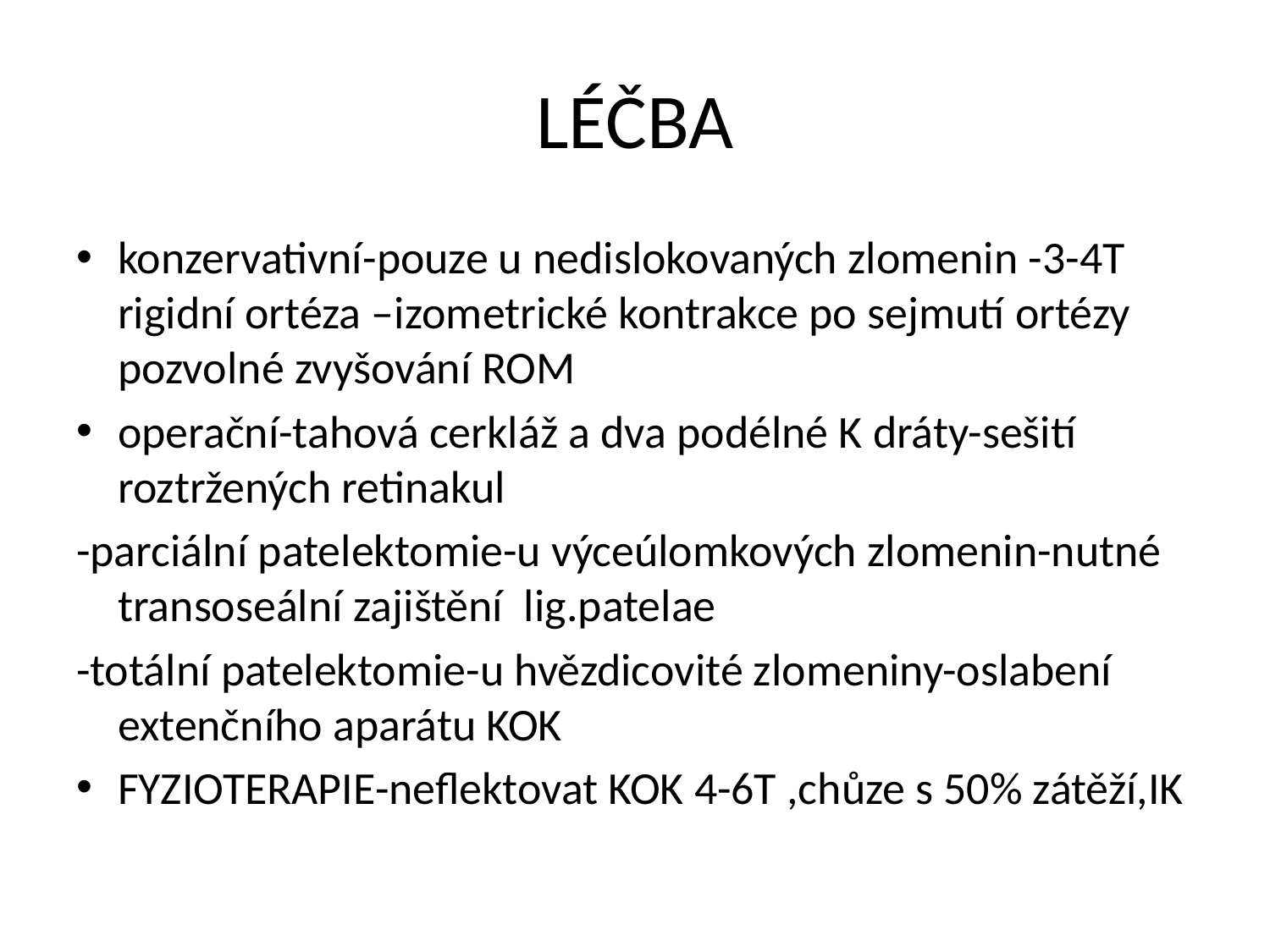

# LÉČBA
konzervativní-pouze u nedislokovaných zlomenin -3-4T rigidní ortéza –izometrické kontrakce po sejmutí ortézy pozvolné zvyšování ROM
operační-tahová cerkláž a dva podélné K dráty-sešití roztržených retinakul
-parciální patelektomie-u výceúlomkových zlomenin-nutné transoseální zajištění  lig.patelae
-totální patelektomie-u hvězdicovité zlomeniny-oslabení extenčního aparátu KOK
FYZIOTERAPIE-neflektovat KOK 4-6T ,chůze s 50% zátěží,IK